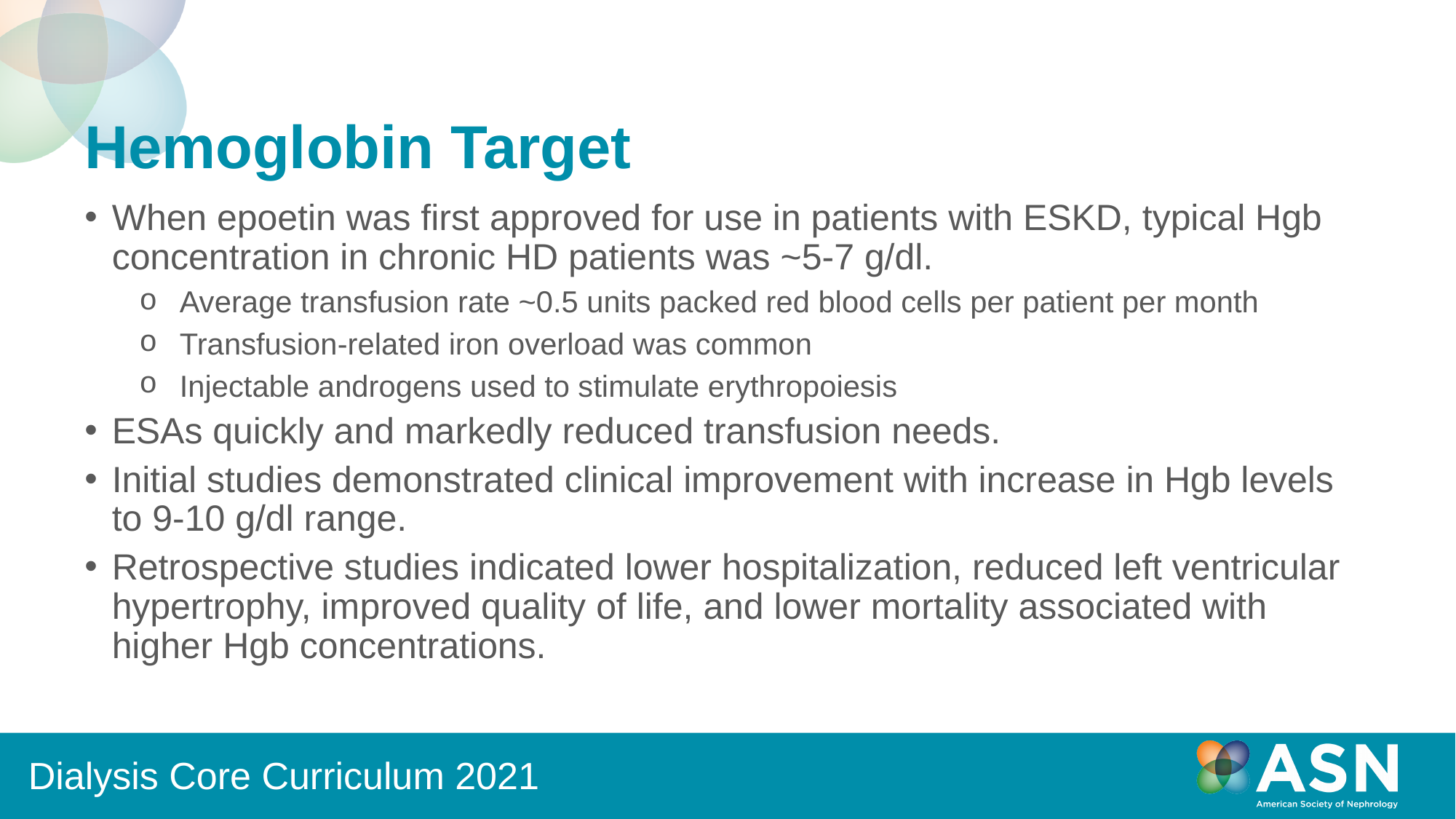

# Hemoglobin Target
When epoetin was first approved for use in patients with ESKD, typical Hgb concentration in chronic HD patients was ~5-7 g/dl.
Average transfusion rate ~0.5 units packed red blood cells per patient per month
Transfusion-related iron overload was common
Injectable androgens used to stimulate erythropoiesis
ESAs quickly and markedly reduced transfusion needs.
Initial studies demonstrated clinical improvement with increase in Hgb levels to 9-10 g/dl range.
Retrospective studies indicated lower hospitalization, reduced left ventricular hypertrophy, improved quality of life, and lower mortality associated with higher Hgb concentrations.

Dialysis Core Curriculum 2021